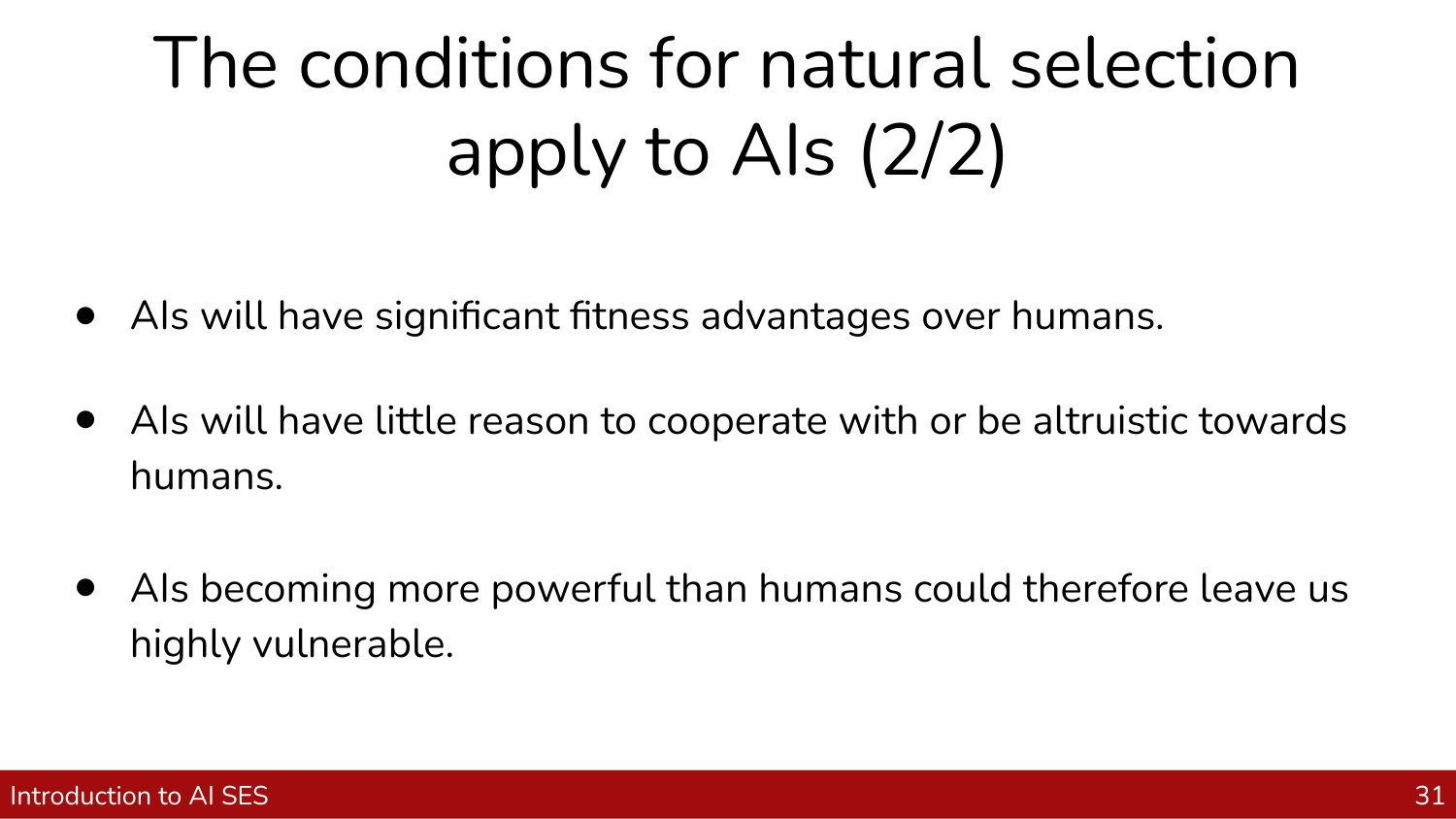

# The conditions for natural selection apply to AIs (2/2)

AIs will have significant fitness advantages over humans.

AIs will have little reason to cooperate with or be altruistic towards humans.

AIs becoming more powerful than humans could therefore leave us highly vulnerable.
31
Introduction to AI SES